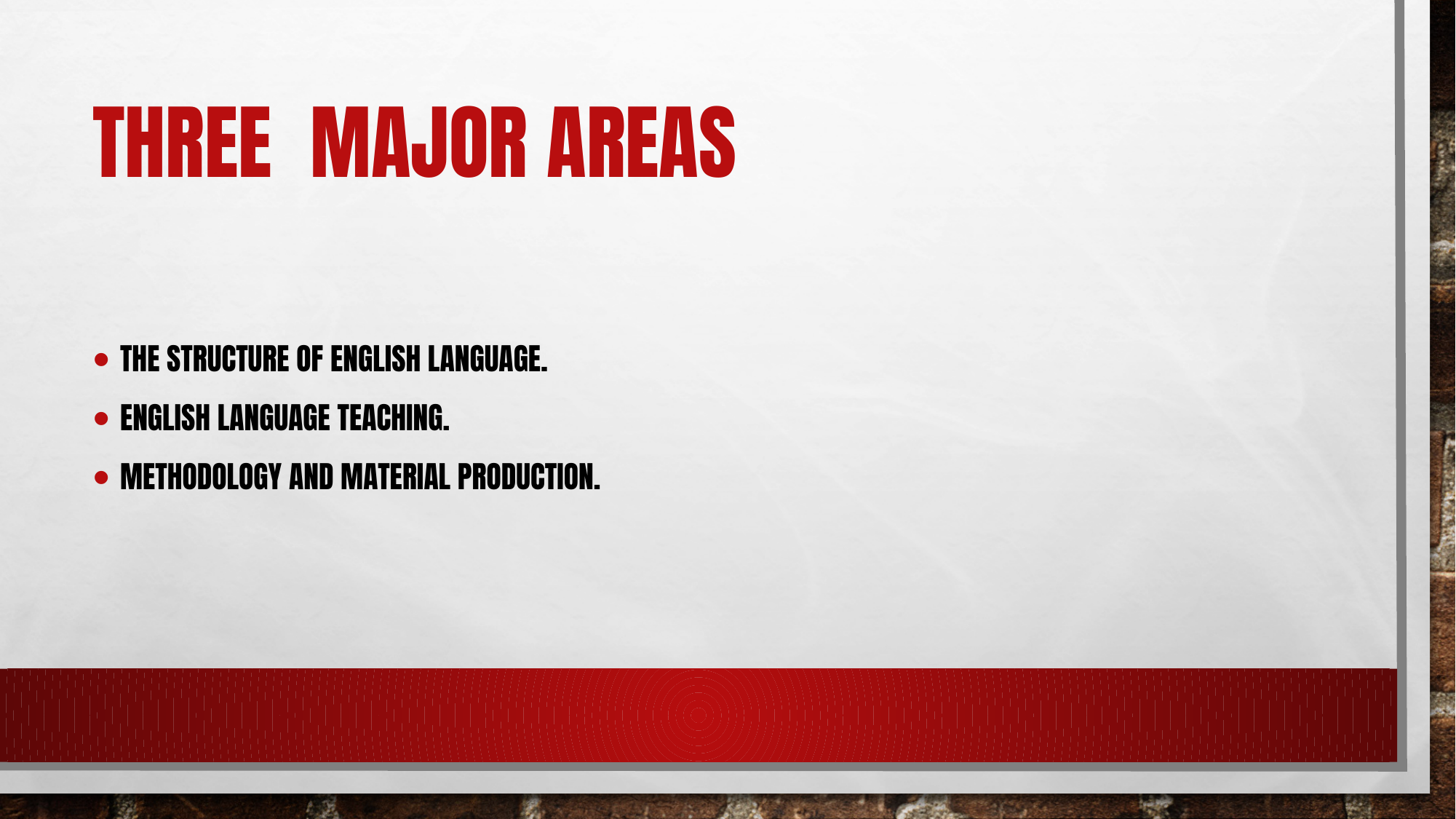

# Three  major areas
The structure of English language.
English language teaching.
Methodology and material production.